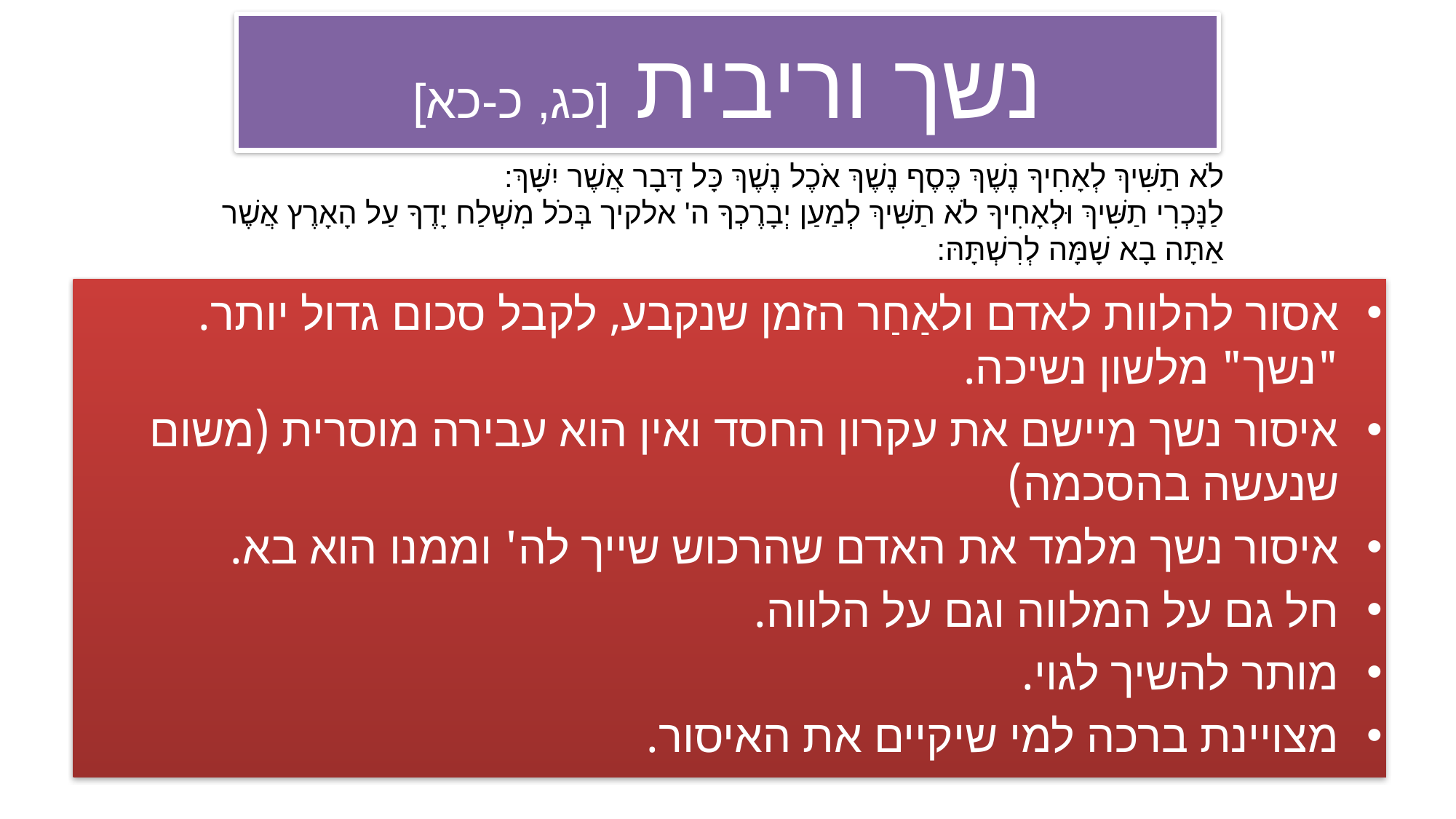

# נשך וריבית [כג, כ-כא]
לֹא תַשִּׁיךְ לְאָחִיךָ נֶשֶׁךְ כֶּסֶף נֶשֶׁךְ אֹכֶל נֶשֶׁךְ כָּל דָּבָר אֲשֶׁר יִשָּׁךְ:
לַנָּכְרִי תַשִּׁיךְ וּלְאָחִיךָ לֹא תַשִּׁיךְ לְמַעַן יְבָרֶכְךָ ה' אלקיך בְּכֹל מִשְׁלַח יָדֶךָ עַל הָאָרֶץ אֲשֶׁר אַתָּה בָא שָׁמָּה לְרִשְׁתָּהּ:
אסור להלוות לאדם ולאַחַר הזמן שנקבע, לקבל סכום גדול יותר. "נשך" מלשון נשיכה.
איסור נשך מיישם את עקרון החסד ואין הוא עבירה מוסרית (משום שנעשה בהסכמה)
איסור נשך מלמד את האדם שהרכוש שייך לה' וממנו הוא בא.
חל גם על המלווה וגם על הלווה.
מותר להשיך לגוי.
מצויינת ברכה למי שיקיים את האיסור.